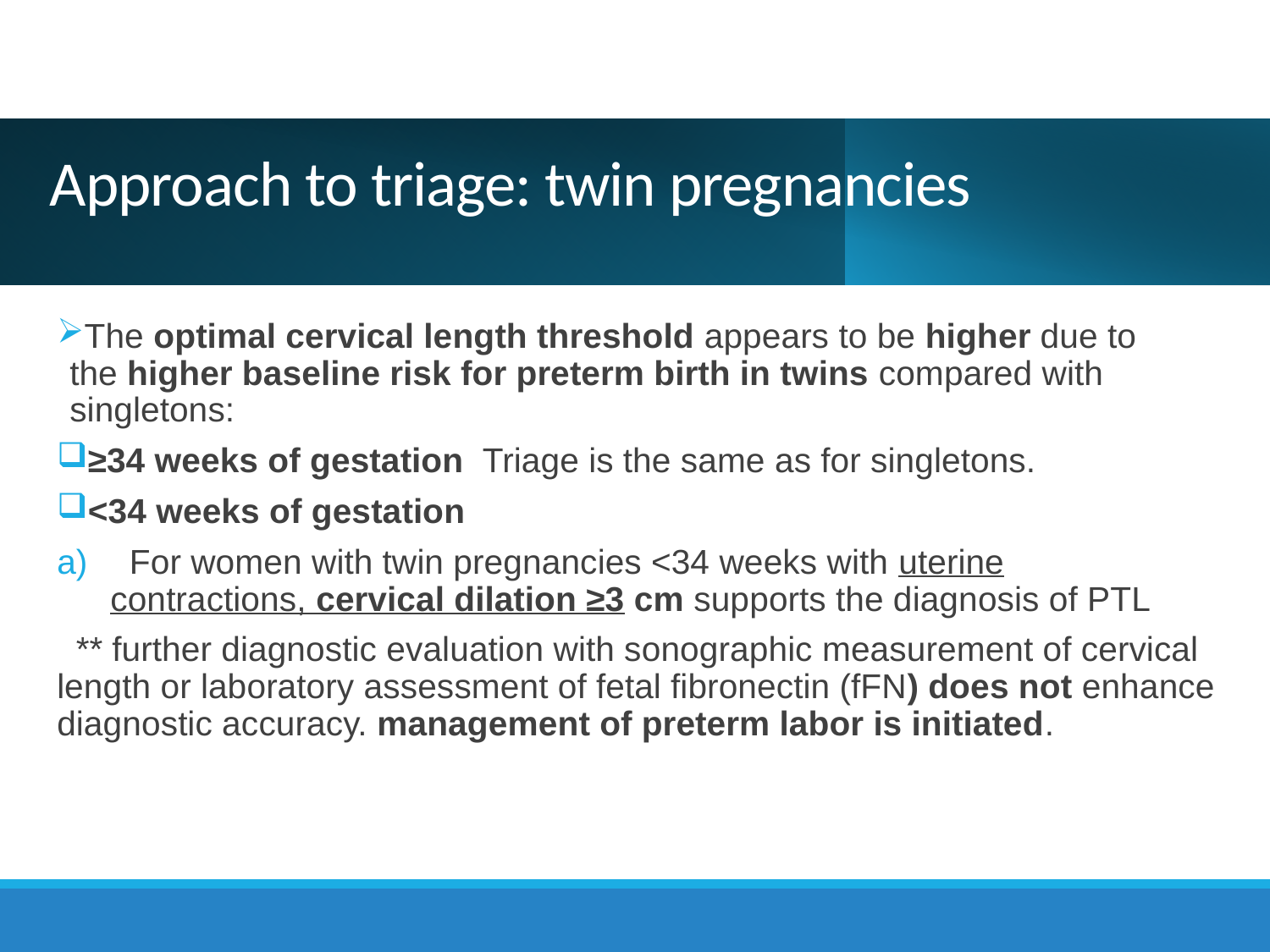

# Approach to triage: twin pregnancies

The optimal cervical length threshold appears to be higher due to the higher baseline risk for preterm birth in twins compared with singletons:
≥34 weeks of gestation  Triage is the same as for singletons.
<34 weeks of gestation
  For women with twin pregnancies <34 weeks with uterine contractions, cervical dilation ≥3 cm supports the diagnosis of PTL
  ** further diagnostic evaluation with sonographic measurement of cervical length or laboratory assessment of fetal fibronectin (fFN) does not enhance diagnostic accuracy. management of preterm labor is initiated.